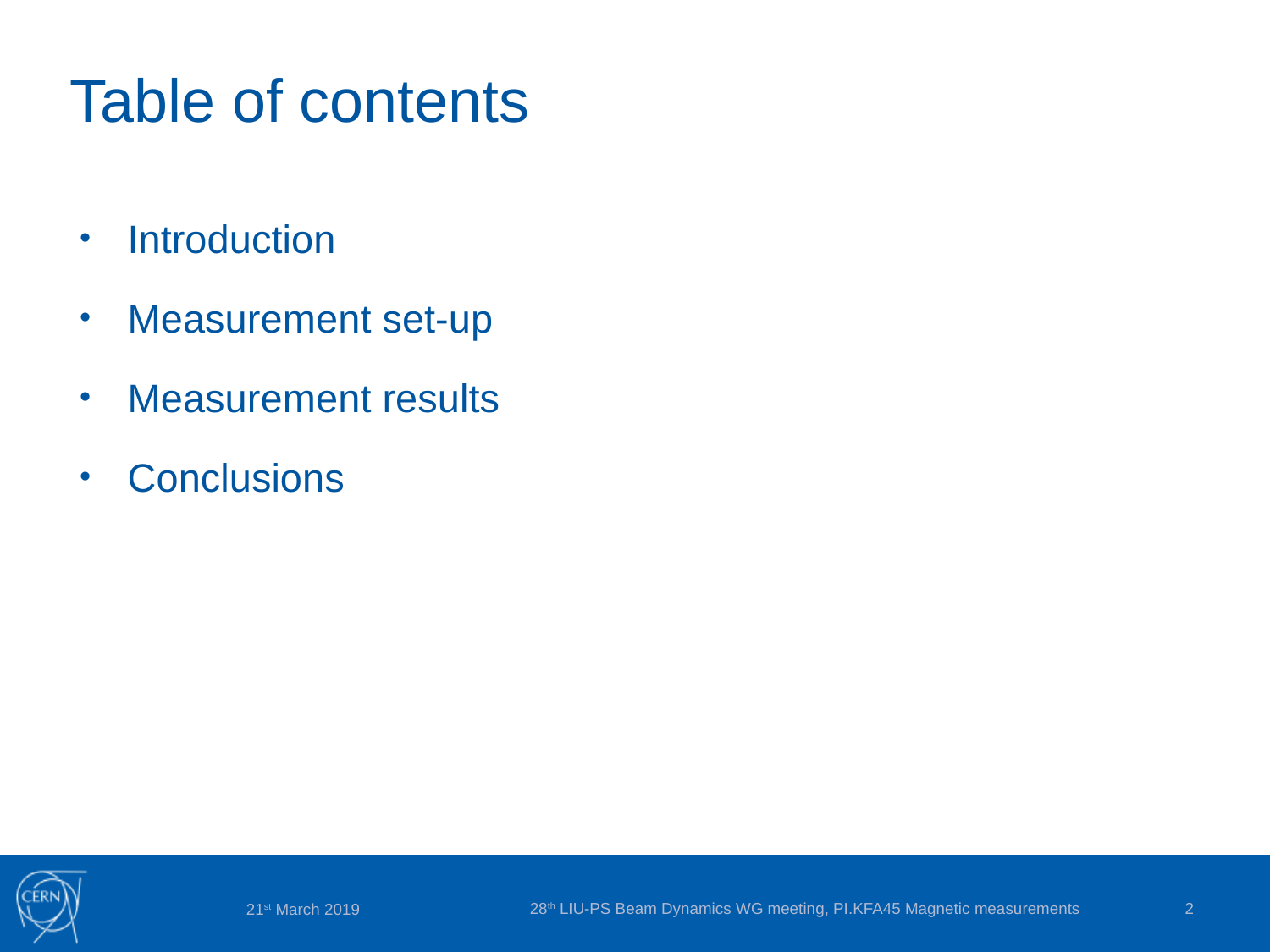

# Table of contents
Introduction
Measurement set-up
Measurement results
Conclusions
28th LIU-PS Beam Dynamics WG meeting, PI.KFA45 Magnetic measurements
2
21st March 2019